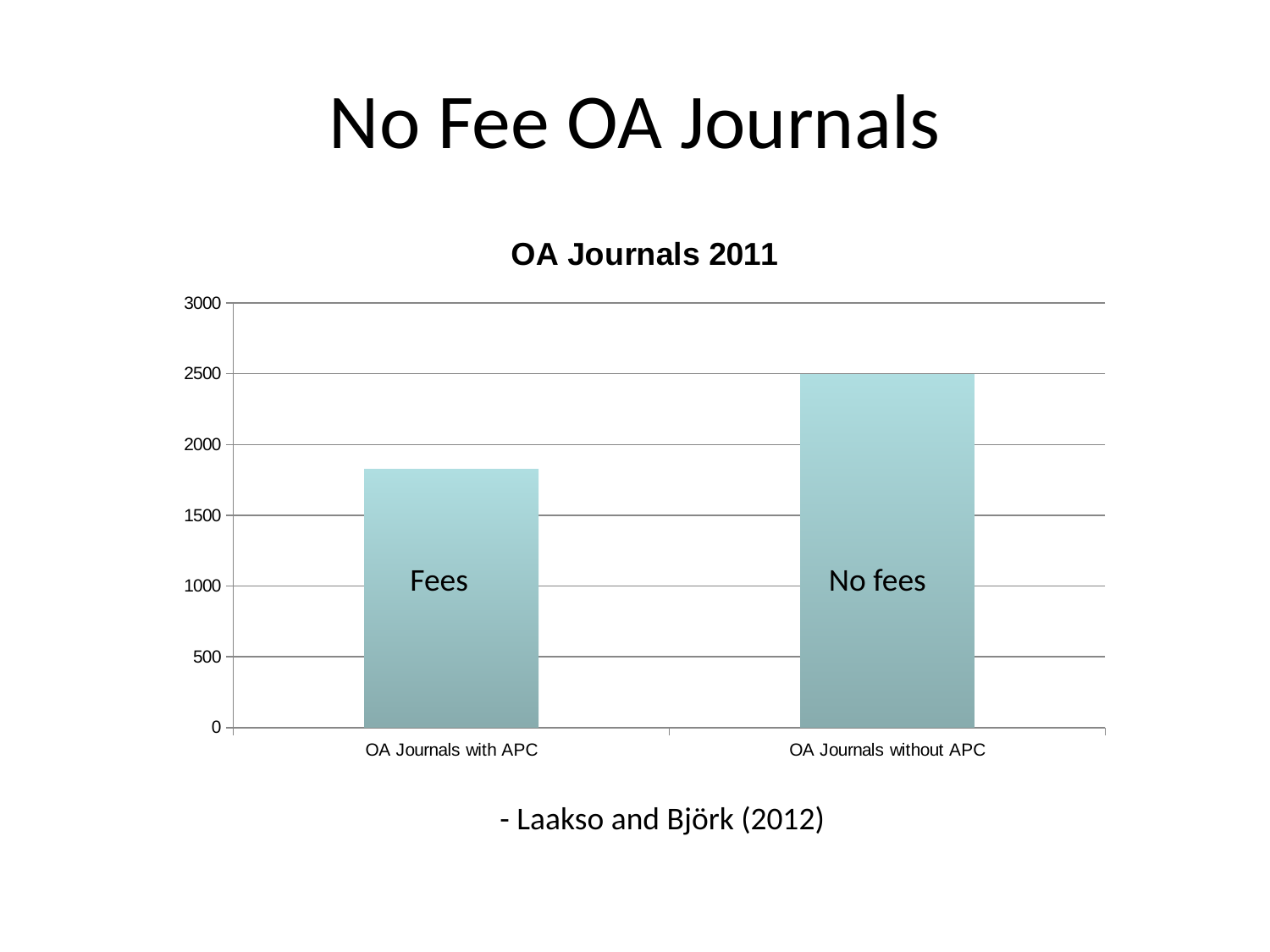

# No Fee OA Journals

### Chart: OA Journals 2011

| Category | 2011 |
|---|---|
| OA Journals with APC | 1824.0 |
| OA Journals without APC | 2495.0 |
Fees
No fees
- Laakso and Björk (2012)